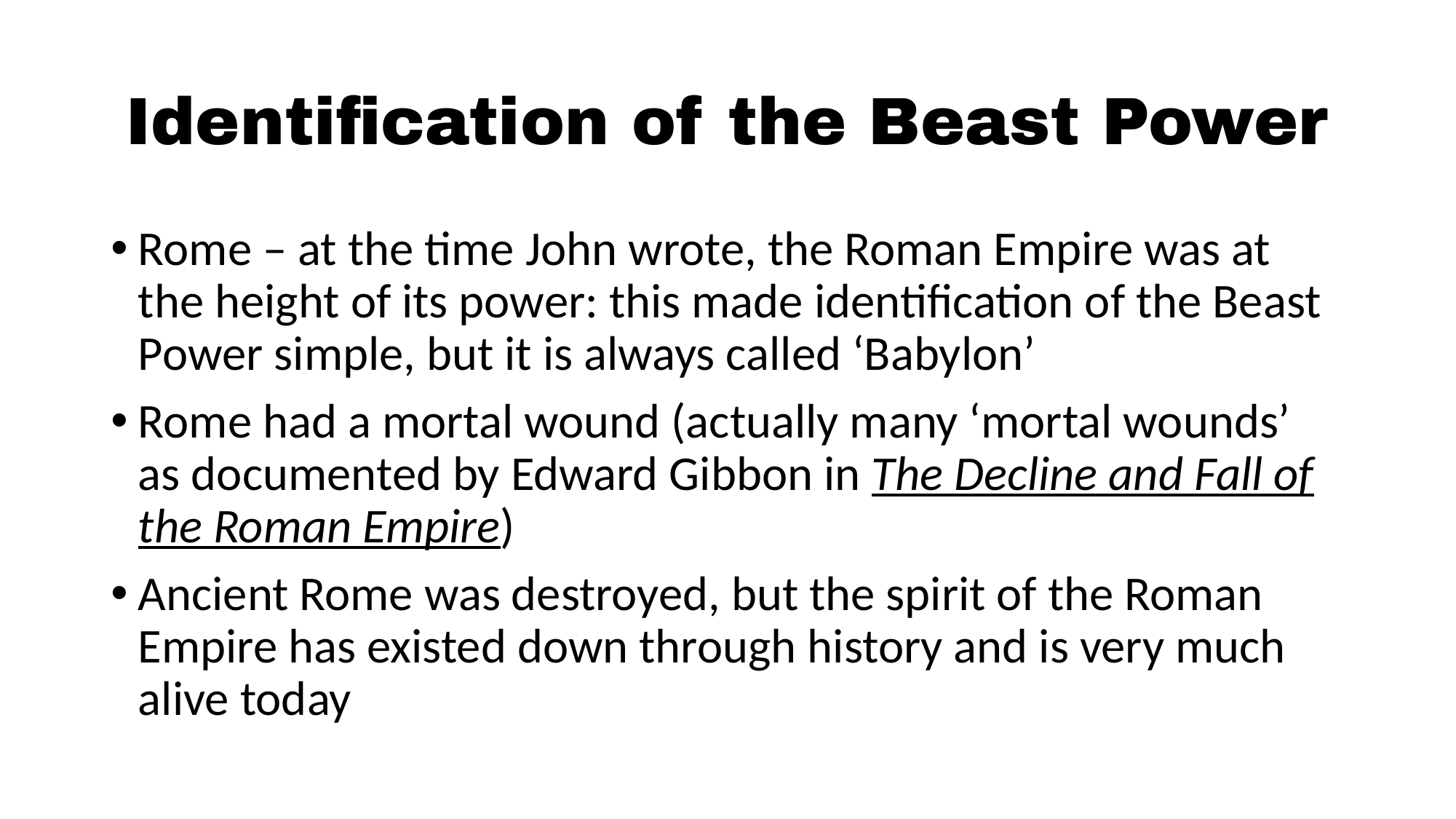

# Identification of the Beast Power
Rome – at the time John wrote, the Roman Empire was at the height of its power: this made identification of the Beast Power simple, but it is always called ‘Babylon’
Rome had a mortal wound (actually many ‘mortal wounds’ as documented by Edward Gibbon in The Decline and Fall of the Roman Empire)
Ancient Rome was destroyed, but the spirit of the Roman Empire has existed down through history and is very much alive today